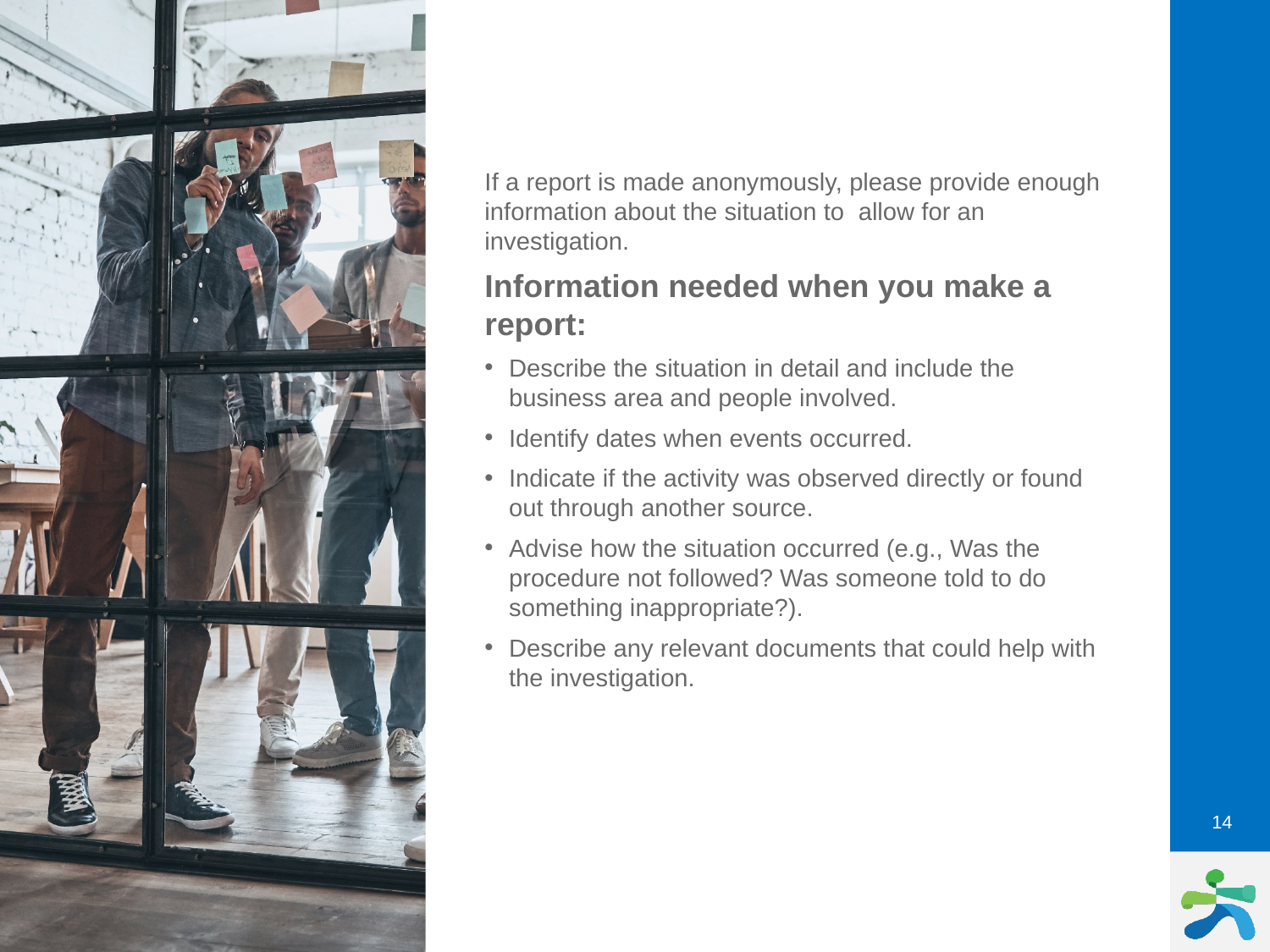

If a report is made anonymously, please provide enough information about the situation to  allow for an investigation.
Information needed when you make a report:
Describe the situation in detail and include the business area and people involved.
Identify dates when events occurred.
Indicate if the activity was observed directly or found out through another source.
Advise how the situation occurred (e.g., Was the procedure not followed? Was someone told to do something inappropriate?).
Describe any relevant documents that could help with the investigation.